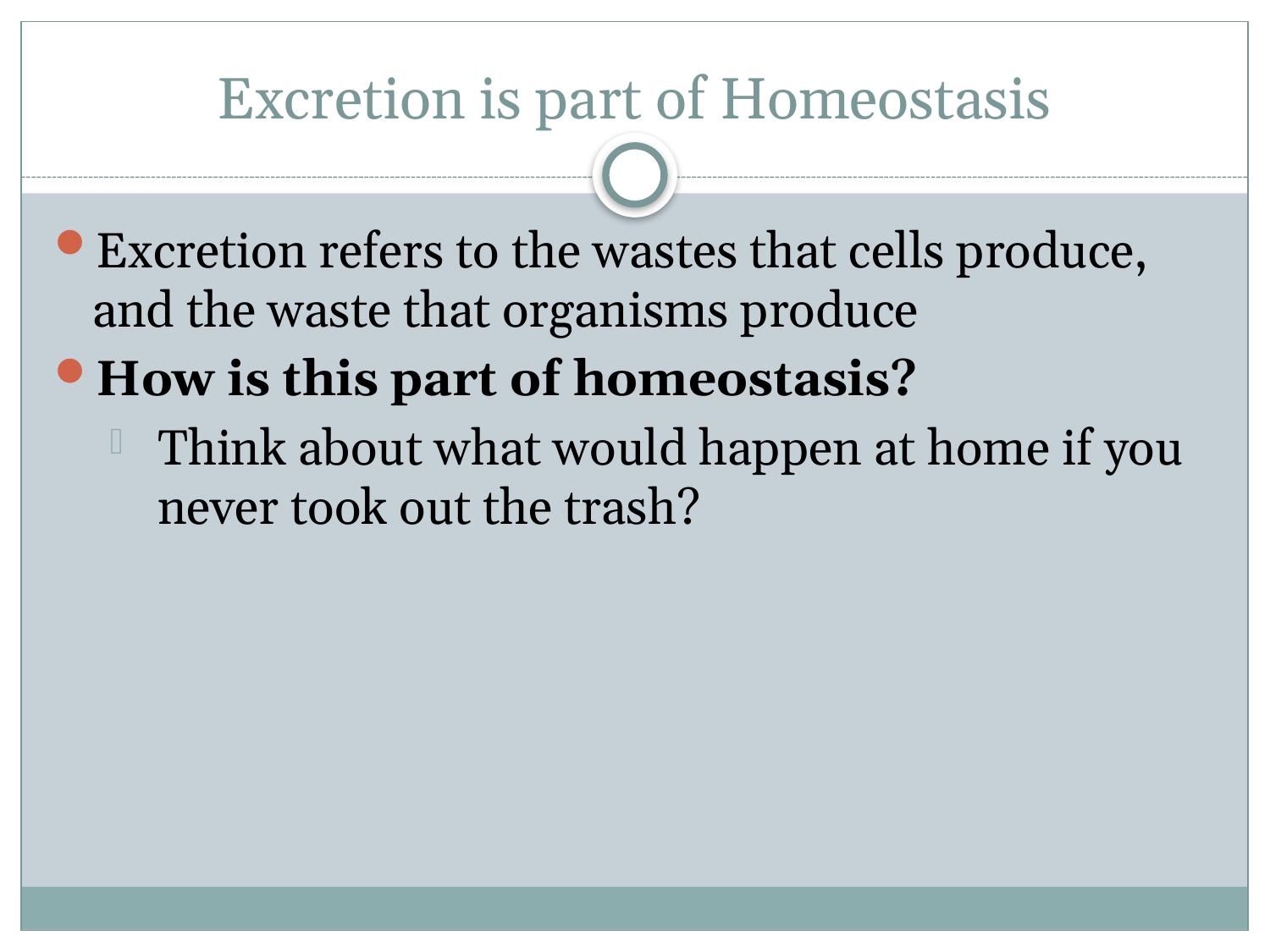

# Excretion is part of Homeostasis
Excretion refers to the wastes that cells produce, and the waste that organisms produce
How is this part of homeostasis?
Think about what would happen at home if you never took out the trash?